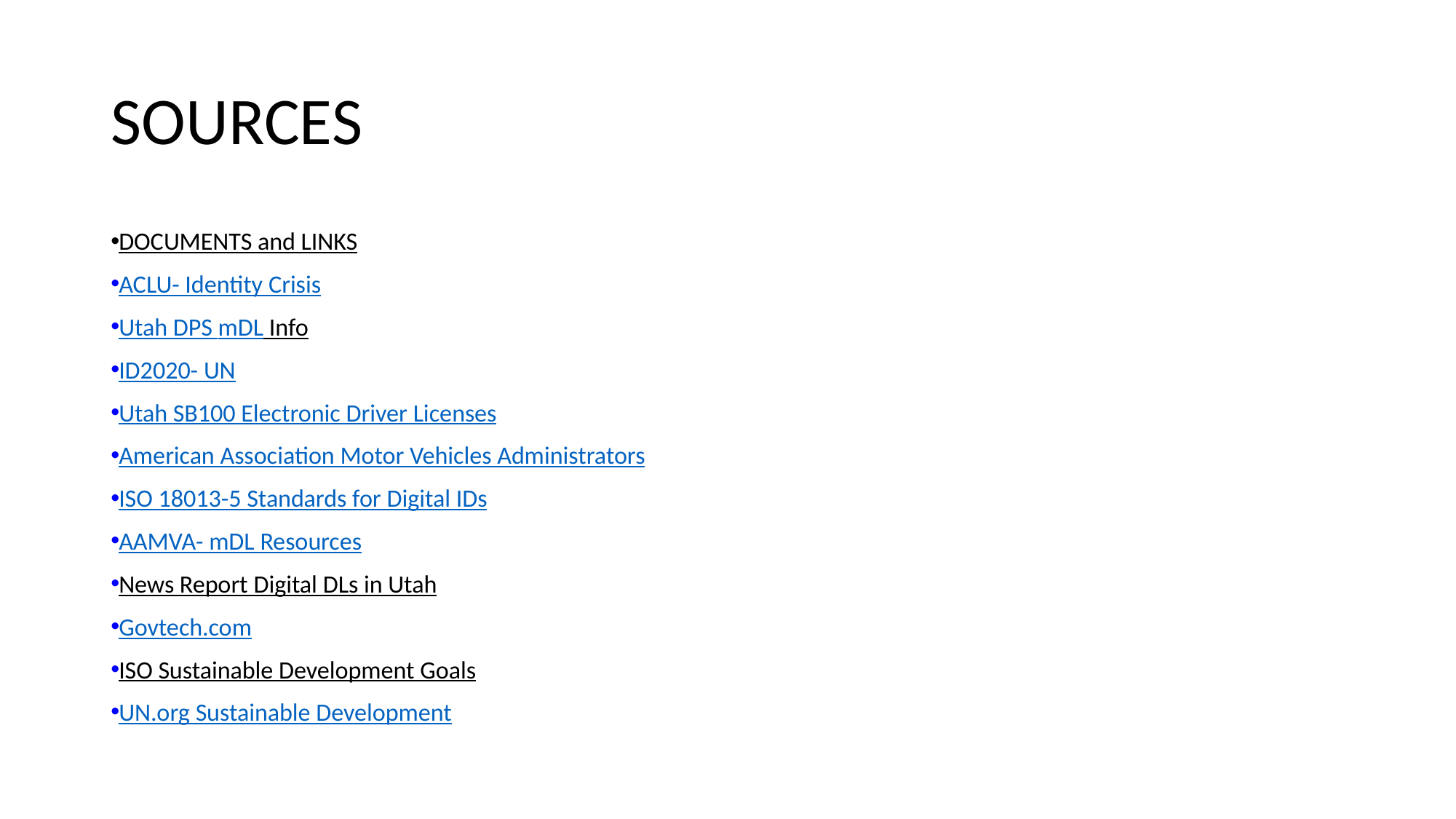

# SOURCES
DOCUMENTS and LINKS
ACLU- Identity Crisis
Utah DPS mDL Info
ID2020- UN
Utah SB100 Electronic Driver Licenses
American Association Motor Vehicles Administrators
ISO 18013-5 Standards for Digital IDs
AAMVA- mDL Resources
News Report Digital DLs in Utah
Govtech.com
ISO Sustainable Development Goals
UN.org Sustainable Development